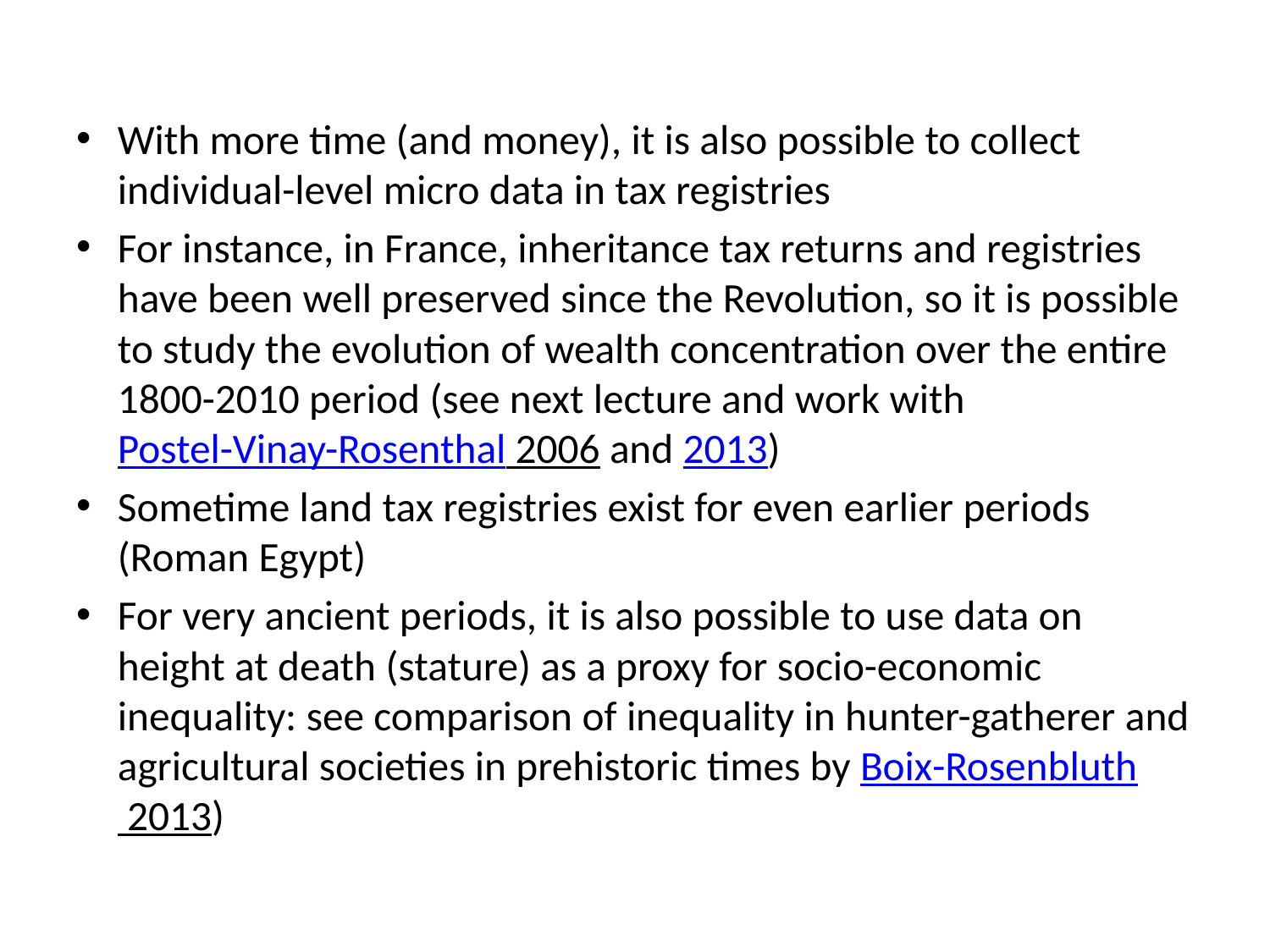

With more time (and money), it is also possible to collect individual-level micro data in tax registries
For instance, in France, inheritance tax returns and registries have been well preserved since the Revolution, so it is possible to study the evolution of wealth concentration over the entire 1800-2010 period (see next lecture and work with Postel-Vinay-Rosenthal 2006 and 2013)
Sometime land tax registries exist for even earlier periods (Roman Egypt)
For very ancient periods, it is also possible to use data on height at death (stature) as a proxy for socio-economic inequality: see comparison of inequality in hunter-gatherer and agricultural societies in prehistoric times by Boix-Rosenbluth 2013)